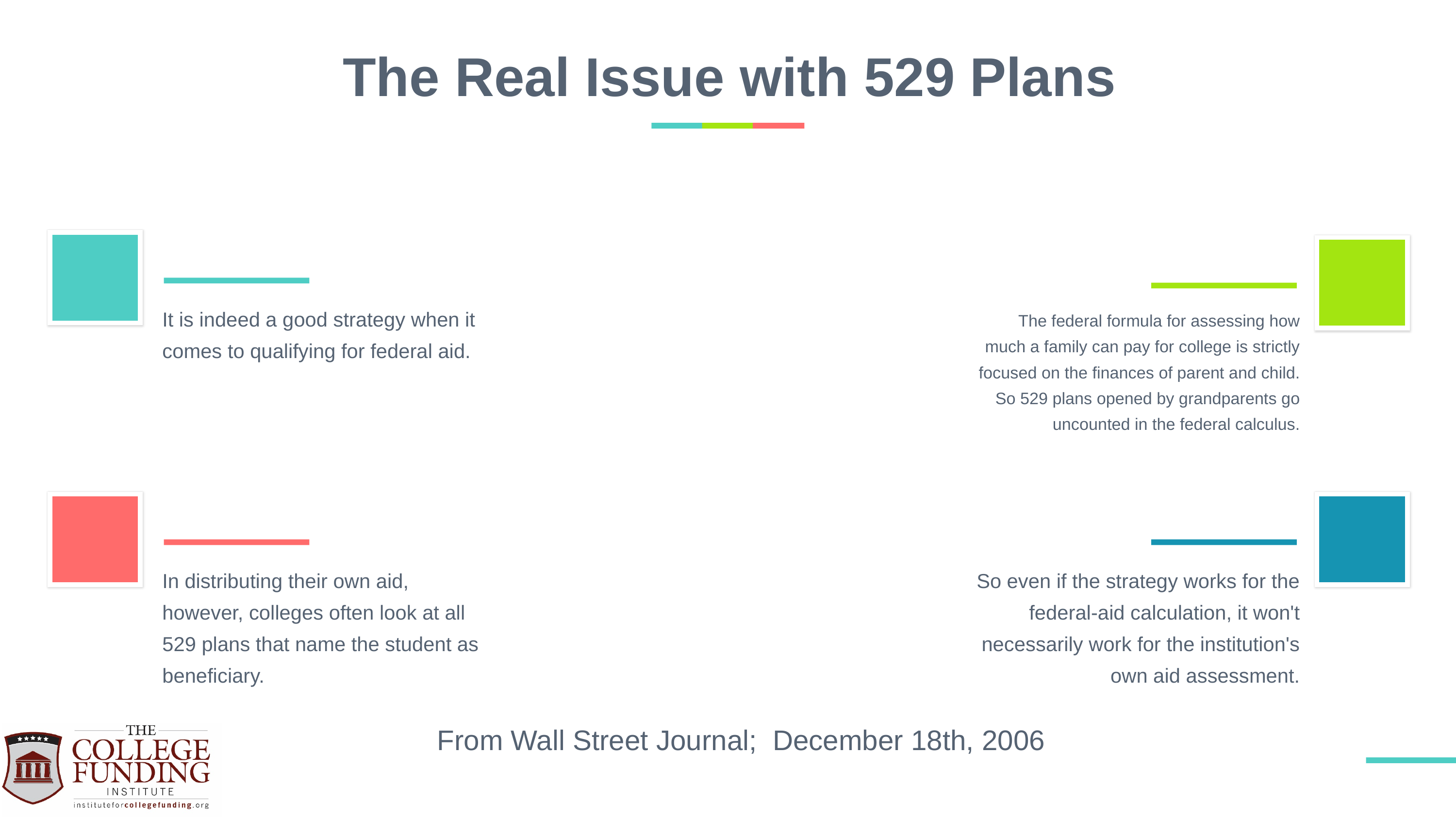

# The Real Issue with 529 Plans
It is indeed a good strategy when it comes to qualifying for federal aid.
The federal formula for assessing how much a family can pay for college is strictly focused on the finances of parent and child. So 529 plans opened by grandparents go uncounted in the federal calculus.

In distributing their own aid, however, colleges often look at all 529 plans that name the student as beneficiary.
So even if the strategy works for the federal-aid calculation, it won't necessarily work for the institution's own aid assessment.

From Wall Street Journal;  December 18th, 2006